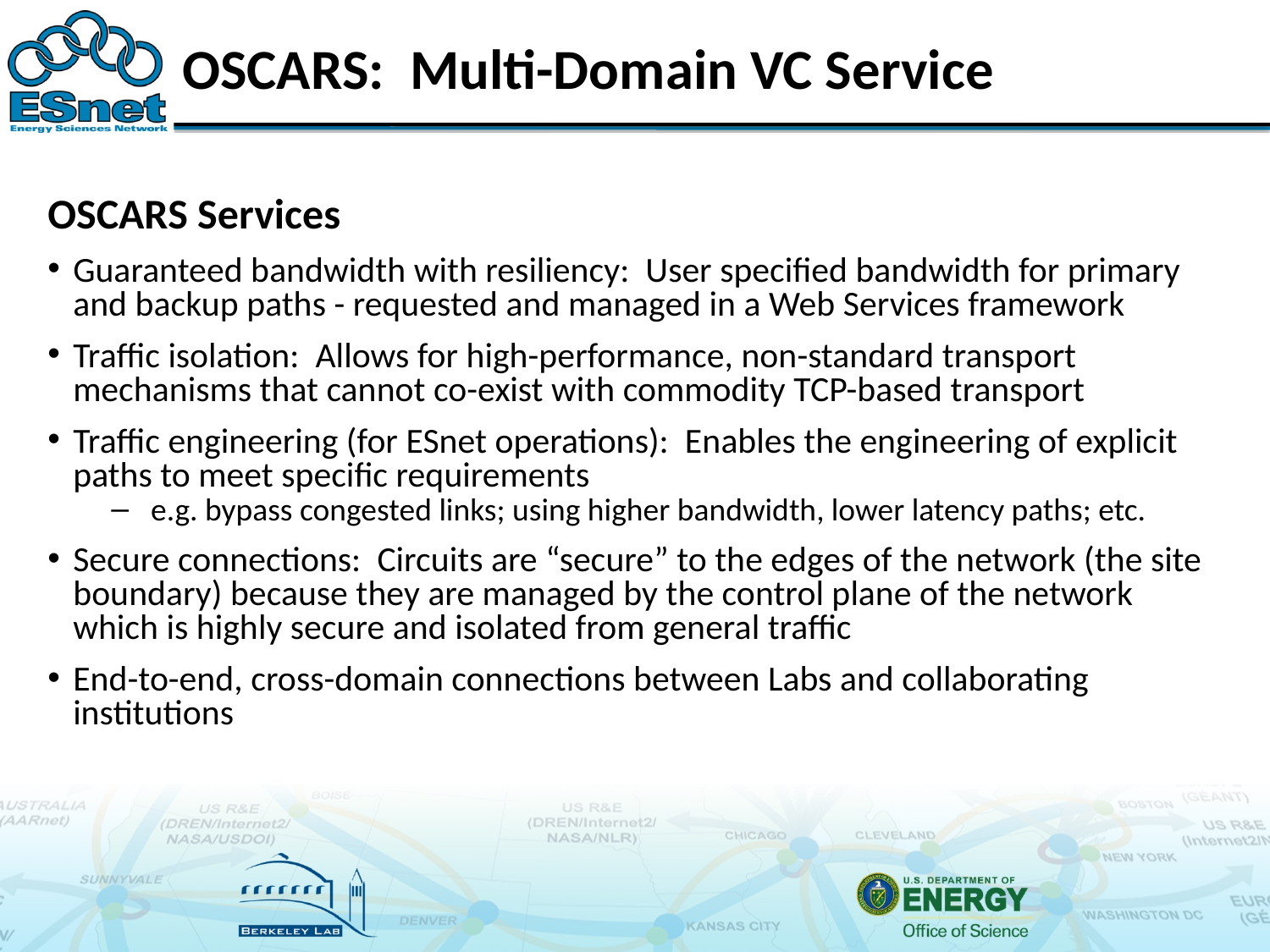

# OSCARS:  Multi-Domain VC Service
OSCARS Services
Guaranteed bandwidth with resiliency:  User specified bandwidth for primary and backup paths - requested and managed in a Web Services framework
Traffic isolation:  Allows for high-performance, non-standard transport mechanisms that cannot co-exist with commodity TCP-based transport
Traffic engineering (for ESnet operations):  Enables the engineering of explicit paths to meet specific requirements
e.g. bypass congested links; using higher bandwidth, lower latency paths; etc.
Secure connections:  Circuits are “secure” to the edges of the network (the site boundary) because they are managed by the control plane of the network which is highly secure and isolated from general traffic
End-to-end, cross-domain connections between Labs and collaborating institutions